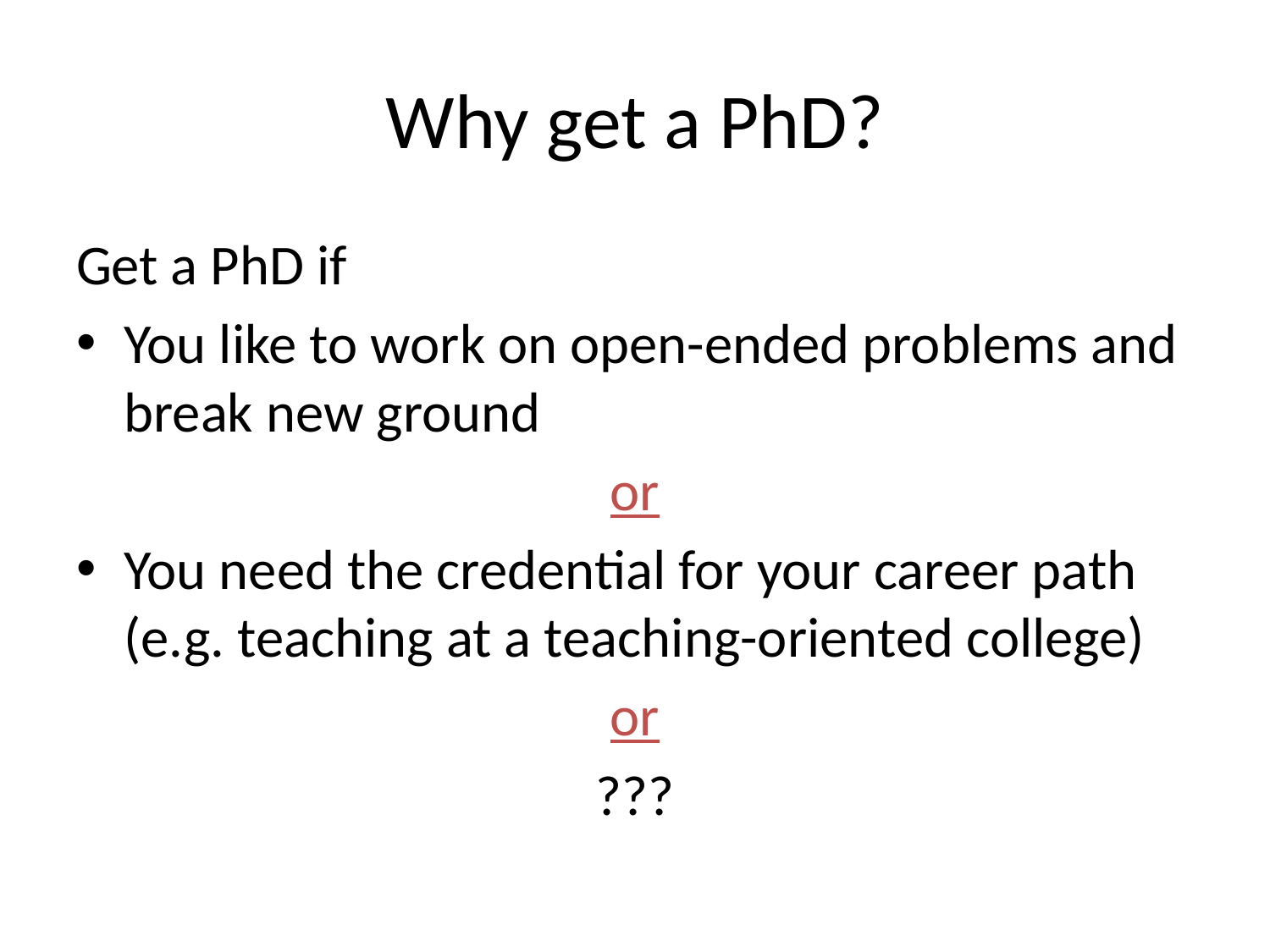

# Why get a PhD?
Get a PhD if
You like to work on open-ended problems and break new ground
or
You need the credential for your career path (e.g. teaching at a teaching-oriented college)
or
???